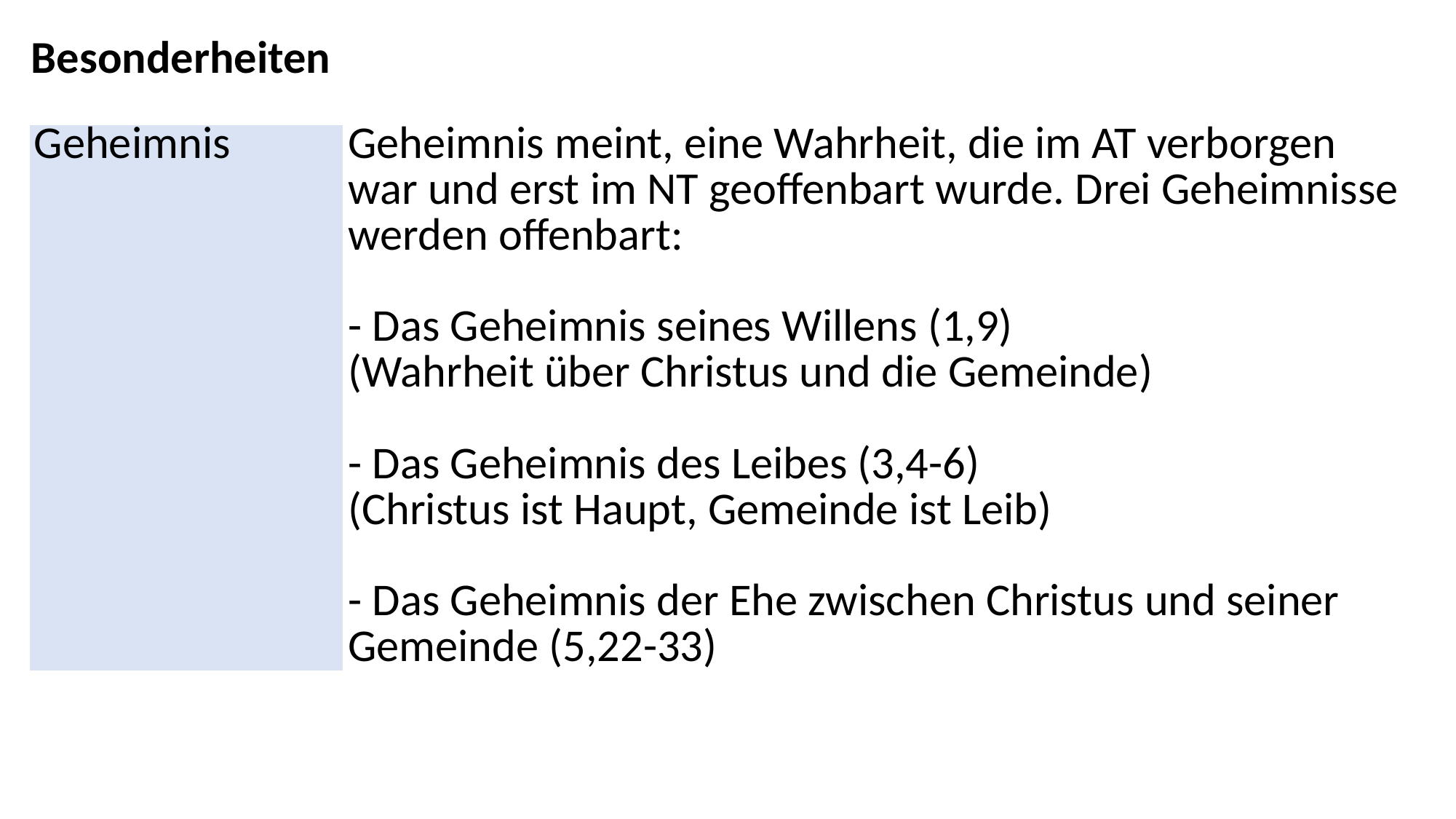

Besonderheiten
| Geheimnis | Geheimnis meint, eine Wahrheit, die im AT verborgen war und erst im NT geoffenbart wurde. Drei Geheimnisse werden offenbart: - Das Geheimnis seines Willens (1,9) (Wahrheit über Christus und die Gemeinde) - Das Geheimnis des Leibes (3,4-6) (Christus ist Haupt, Gemeinde ist Leib) - Das Geheimnis der Ehe zwischen Christus und seiner Gemeinde (5,22-33) |
| --- | --- |